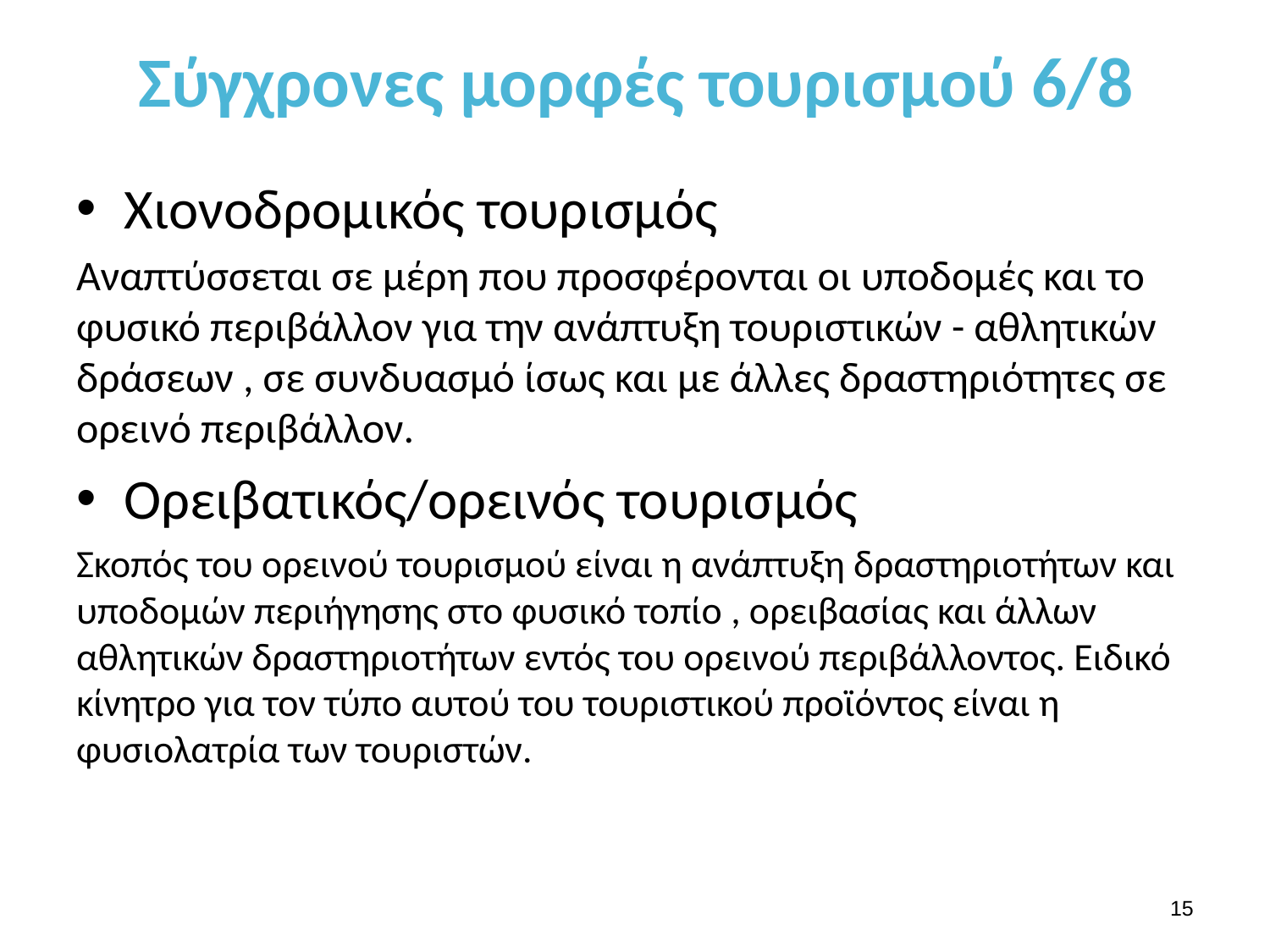

# Σύγχρονες μορφές τουρισμού 6/8
Χιονοδρομικός τουρισμός
Αναπτύσσεται σε μέρη που προσφέρονται οι υποδομές και το φυσικό περιβάλλον για την ανάπτυξη τουριστικών - αθλητικών δράσεων , σε συνδυασμό ίσως και με άλλες δραστηριότητες σε ορεινό περιβάλλον.
Ορειβατικός/ορεινός τουρισμός
Σκοπός του ορεινού τουρισμού είναι η ανάπτυξη δραστηριοτήτων και υποδομών περιήγησης στο φυσικό τοπίο , ορειβασίας και άλλων αθλητικών δραστηριοτήτων εντός του ορεινού περιβάλλοντος. Ειδικό κίνητρο για τον τύπο αυτού του τουριστικού προϊόντος είναι η φυσιολατρία των τουριστών.
15